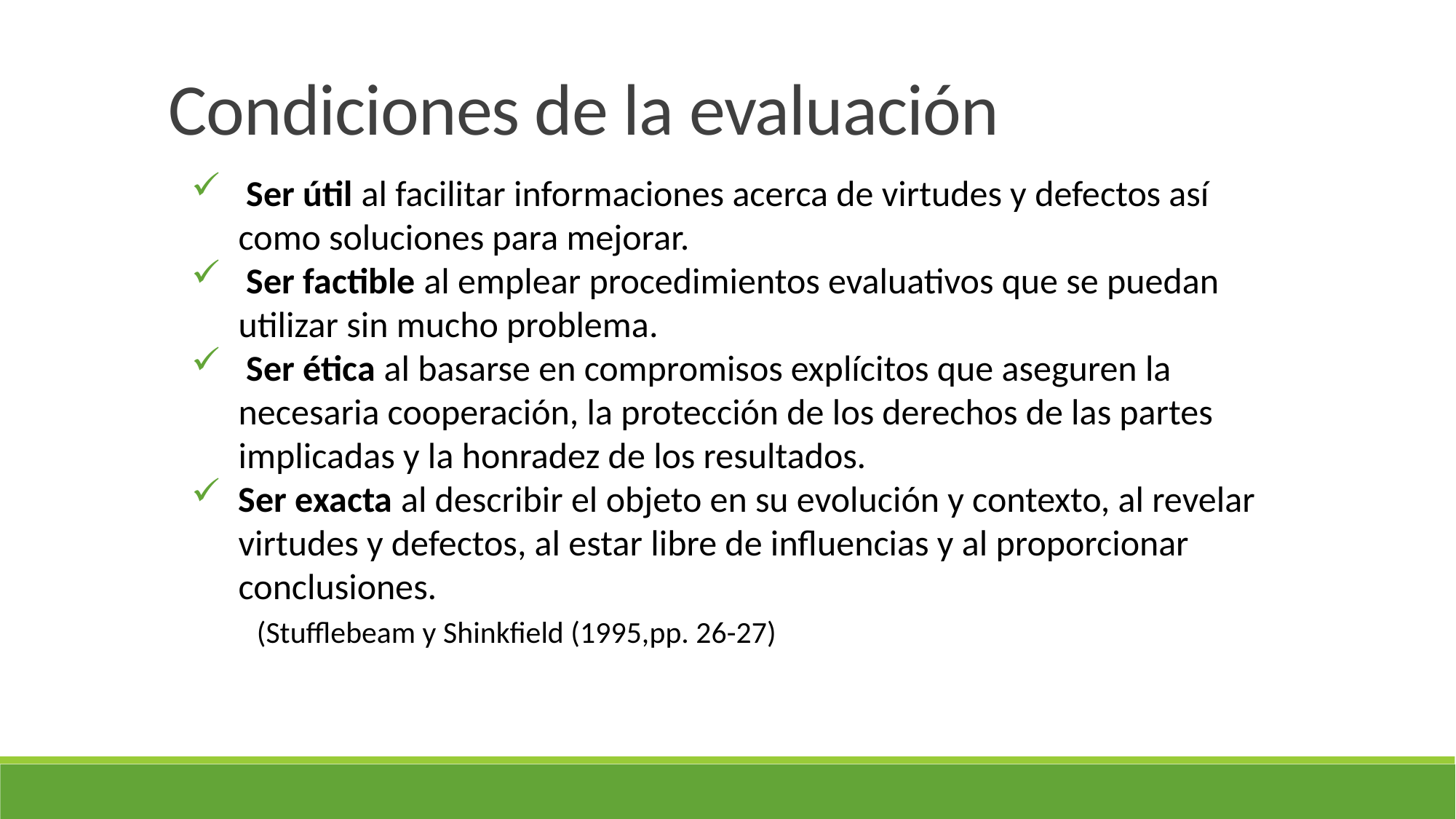

Condiciones de la evaluación
 Ser útil al facilitar informaciones acerca de virtudes y defectos así como soluciones para mejorar.
 Ser factible al emplear procedimientos evaluativos que se puedan utilizar sin mucho problema.
 Ser ética al basarse en compromisos explícitos que aseguren la necesaria cooperación, la protección de los derechos de las partes implicadas y la honradez de los resultados.
Ser exacta al describir el objeto en su evolución y contexto, al revelar virtudes y defectos, al estar libre de influencias y al proporcionar conclusiones.
        (Stufflebeam y Shinkfield (1995,pp. 26-27)